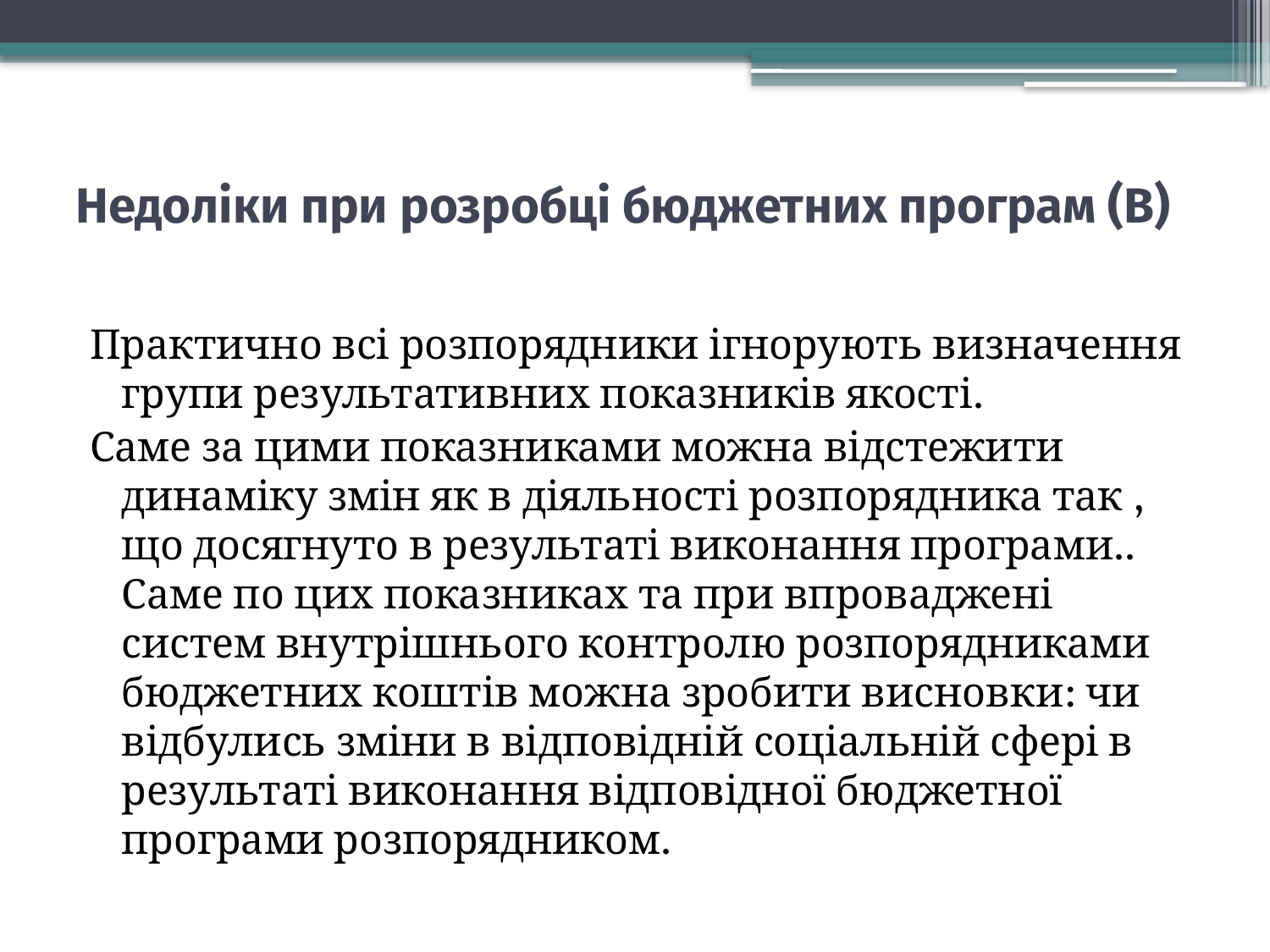

# Недоліки при розробці бюджетних програм (В)
Практично всі розпорядники ігнорують визначення групи результативних показників якості.
Саме за цими показниками можна відстежити динаміку змін як в діяльності розпорядника так , що досягнуто в результаті виконання програми.. Саме по цих показниках та при впроваджені систем внутрішнього контролю розпорядниками бюджетних коштів можна зробити висновки: чи відбулись зміни в відповідній соціальній сфері в результаті виконання відповідної бюджетної програми розпорядником.